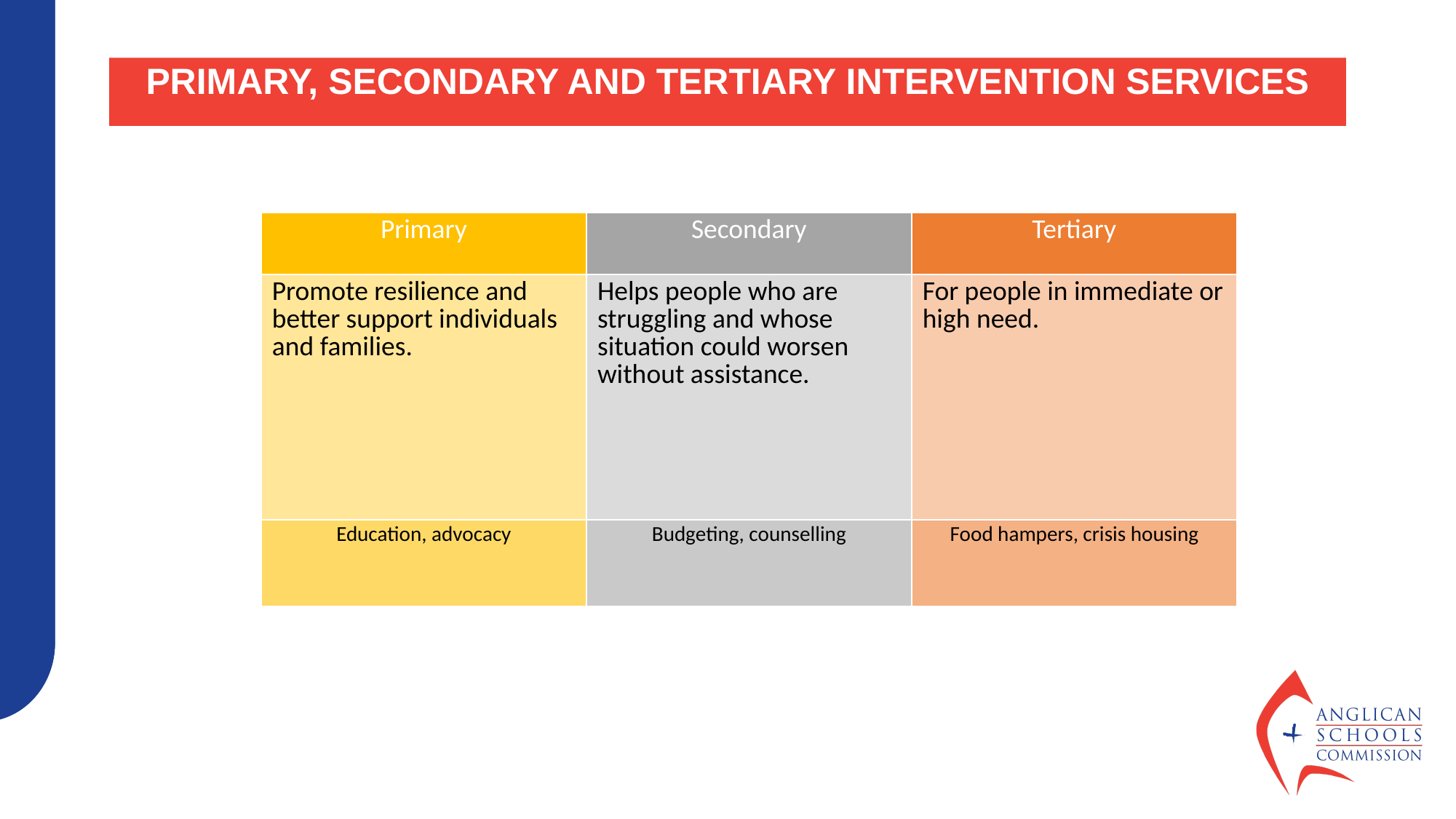

# Primary, secondary and tertiary intervention services
| Primary | Secondary | Tertiary |
| --- | --- | --- |
| Promote resilience and better support individuals and families. | Helps people who are struggling and whose situation could worsen without assistance. | For people in immediate or high need. |
| Education, advocacy | Budgeting, counselling | Food hampers, crisis housing |